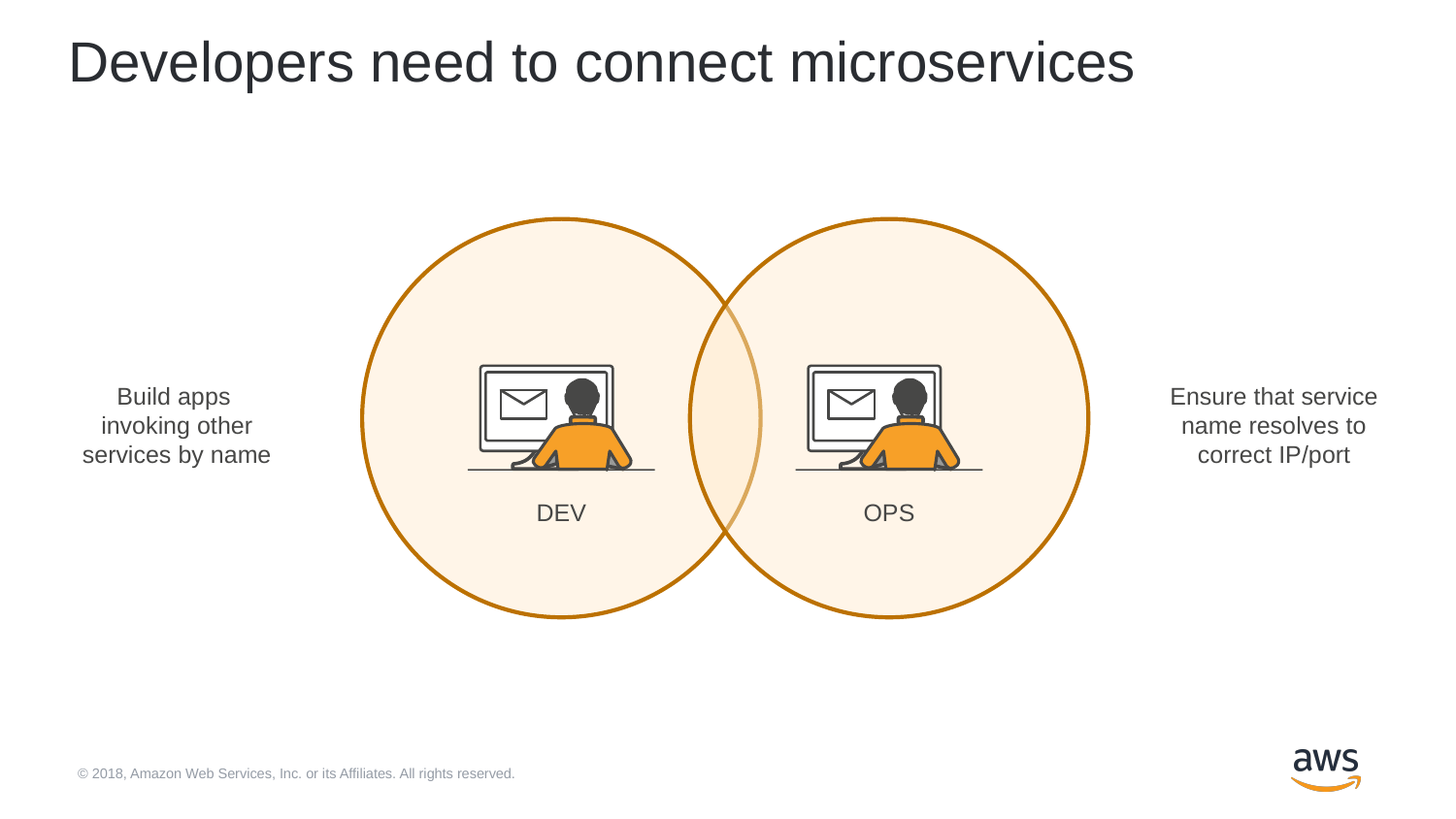

# Developers need to connect microservices

Build apps
invoking other services by name
Ensure that service name resolves to correct IP/port
DEV
OPS